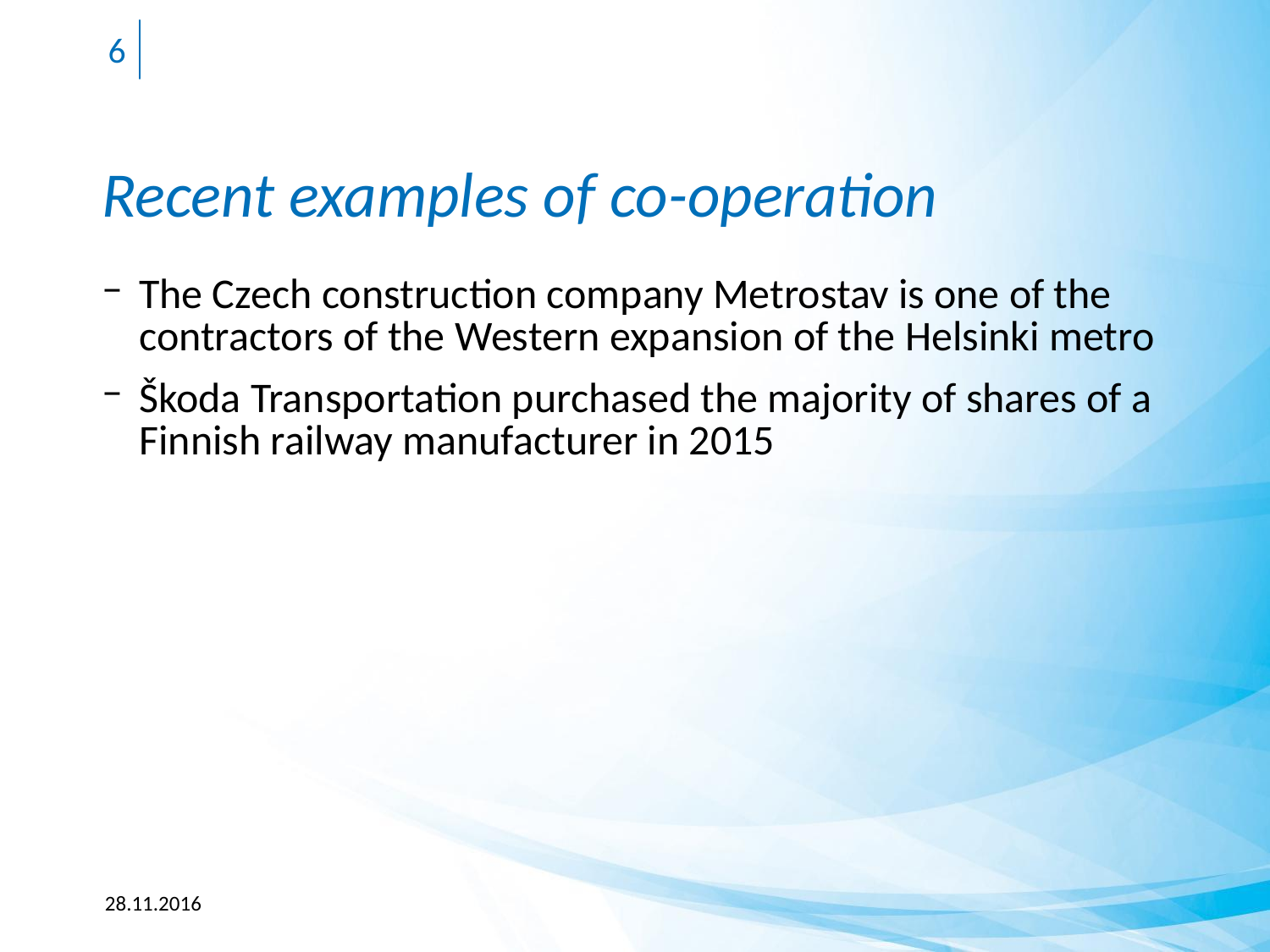

6
# Recent examples of co-operation
The Czech construction company Metrostav is one of the contractors of the Western expansion of the Helsinki metro
Škoda Transportation purchased the majority of shares of a Finnish railway manufacturer in 2015
28.11.2016